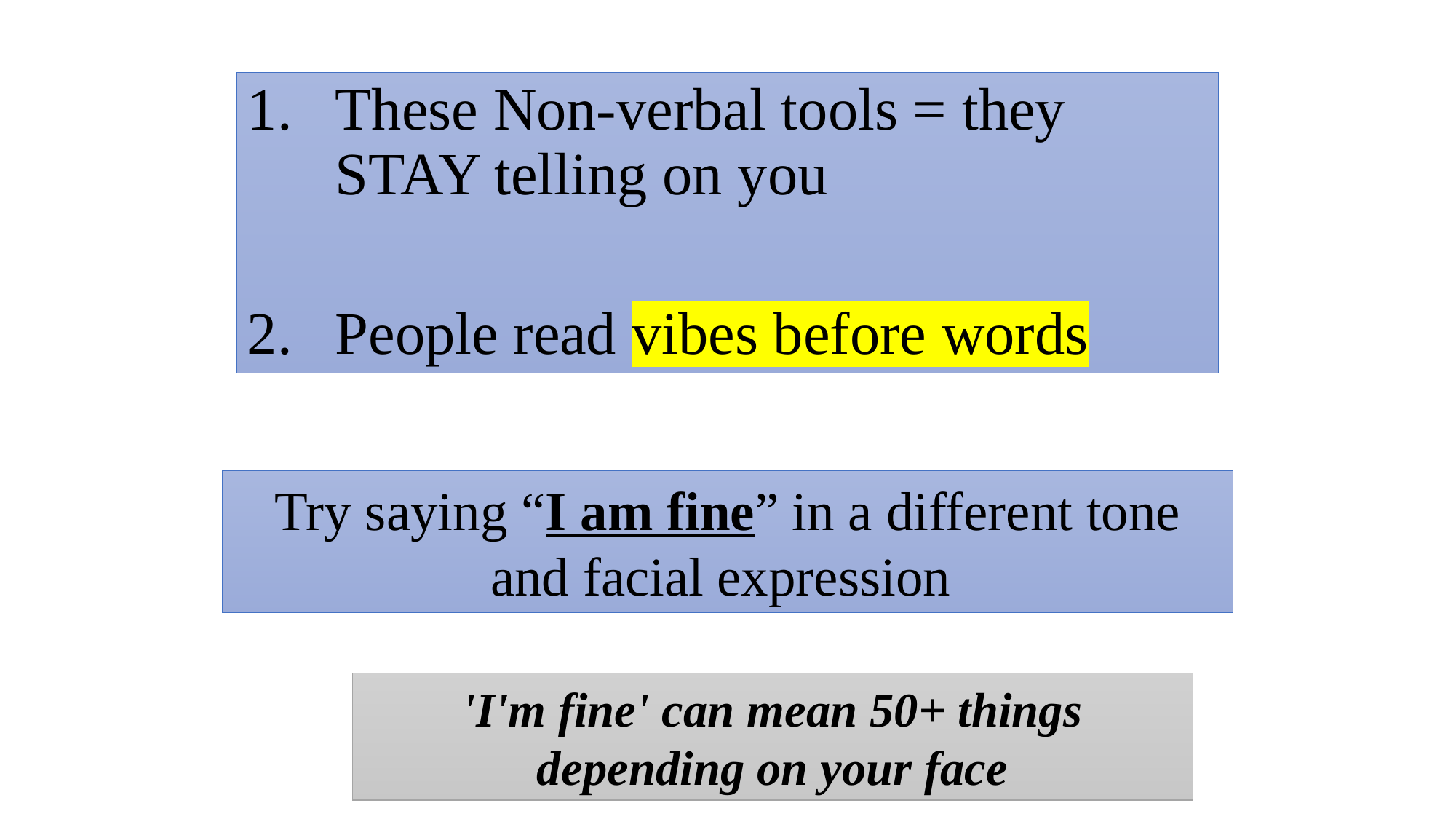

These Non-verbal tools = they STAY telling on you

People read vibes before words

Try saying “I am fine” in a different tone and facial expression
'I'm fine' can mean 50+ things depending on your face